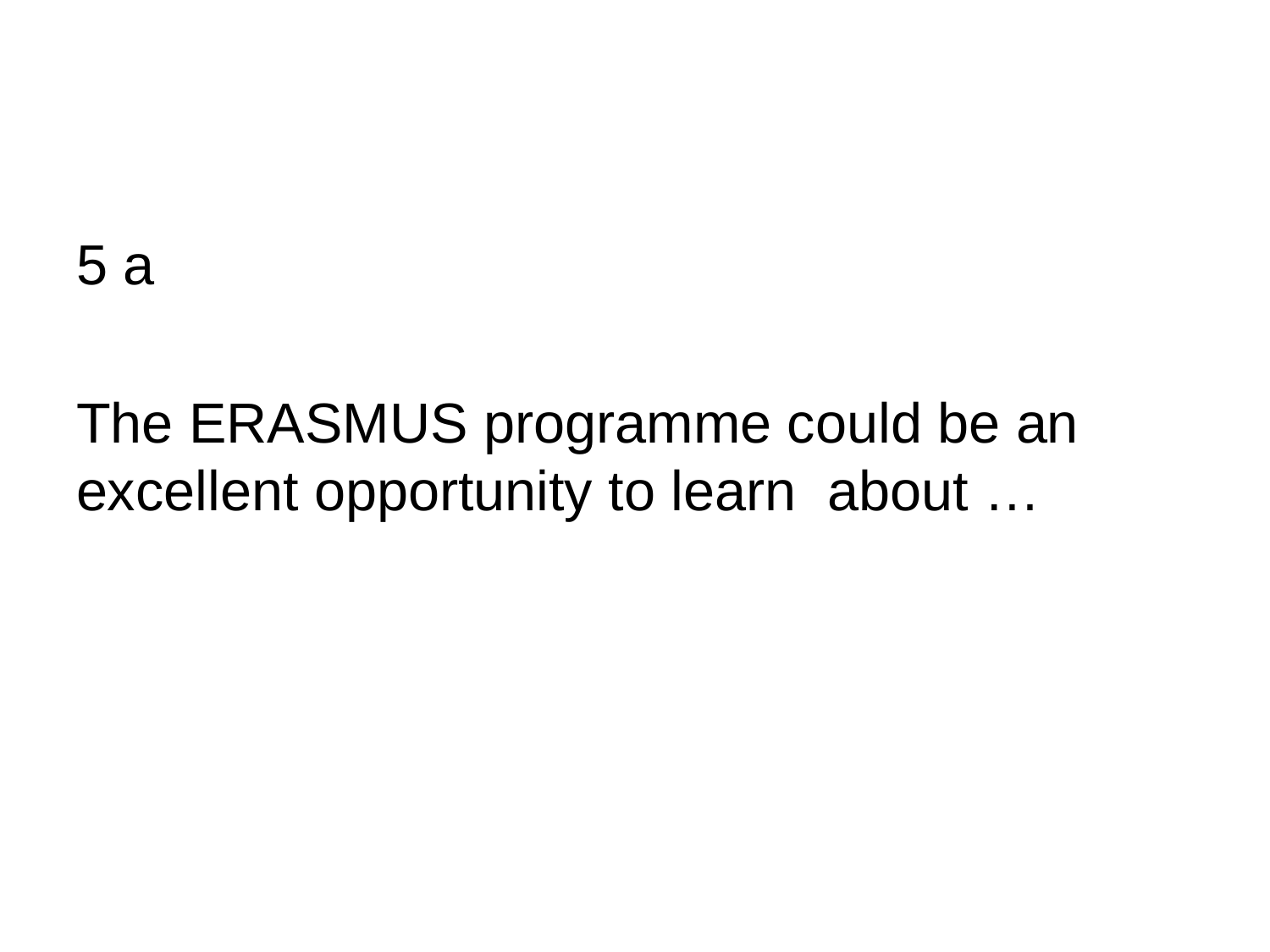

#
5 a

The ERASMUS programme could be an excellent opportunity to learn  about …